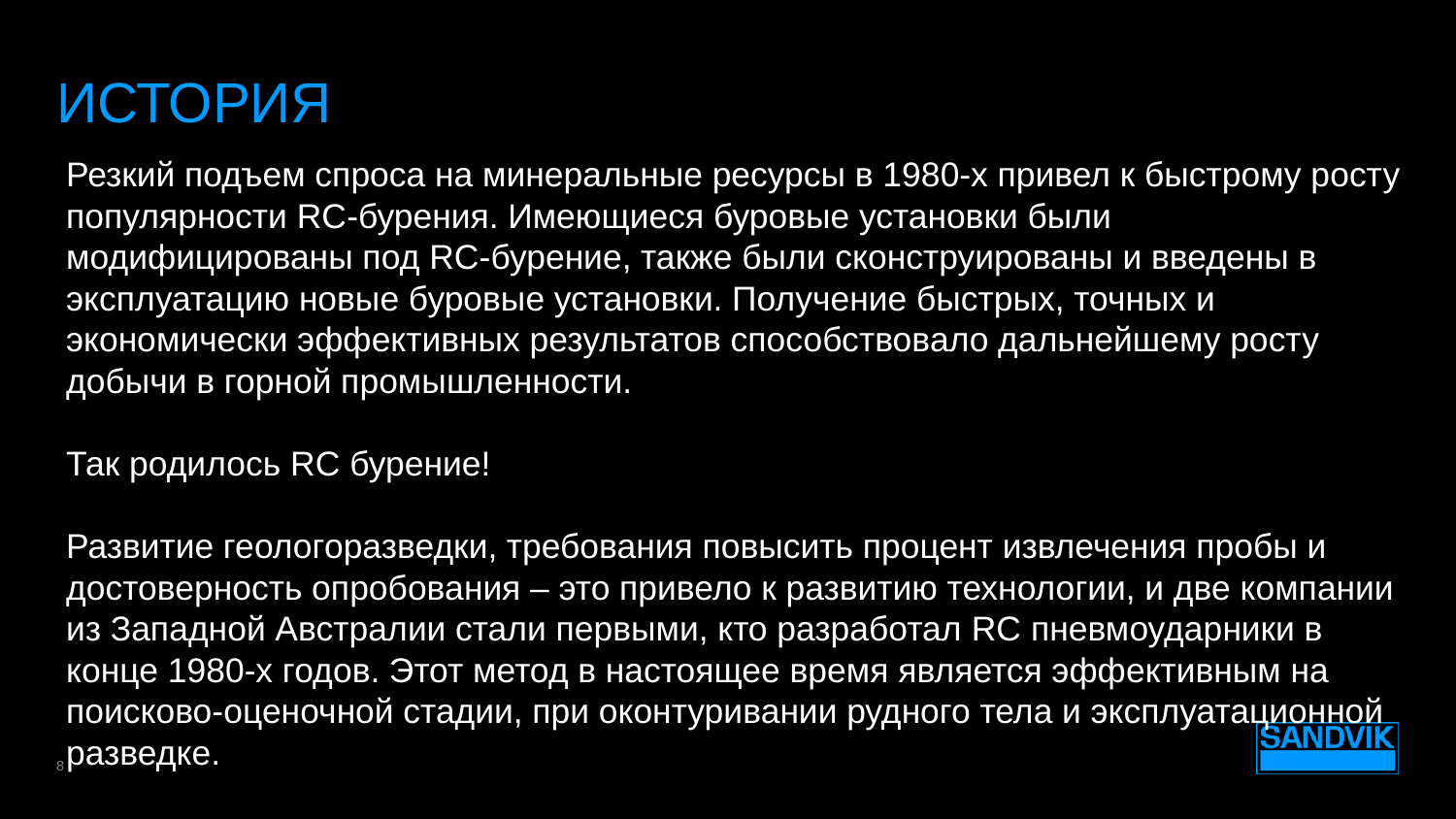

# История
Резкий подъем спроса на минеральные ресурсы в 1980-х привел к быстрому росту популярности RC-бурения. Имеющиеся буровые установки были модифицированы под RC-бурение, также были сконструированы и введены в эксплуатацию новые буровые установки. Получение быстрых, точных и экономически эффективных результатов способствовало дальнейшему росту добычи в горной промышленности.

Так родилось RC бурение!

Развитие геологоразведки, требования повысить процент извлечения пробы и достоверность опробования – это привело к развитию технологии, и две компании из Западной Австралии стали первыми, кто разработал RC пневмоударники в конце 1980-х годов. Этот метод в настоящее время является эффективным на поисково-оценочной стадии, при оконтуривании рудного тела и эксплуатационной разведке.
8